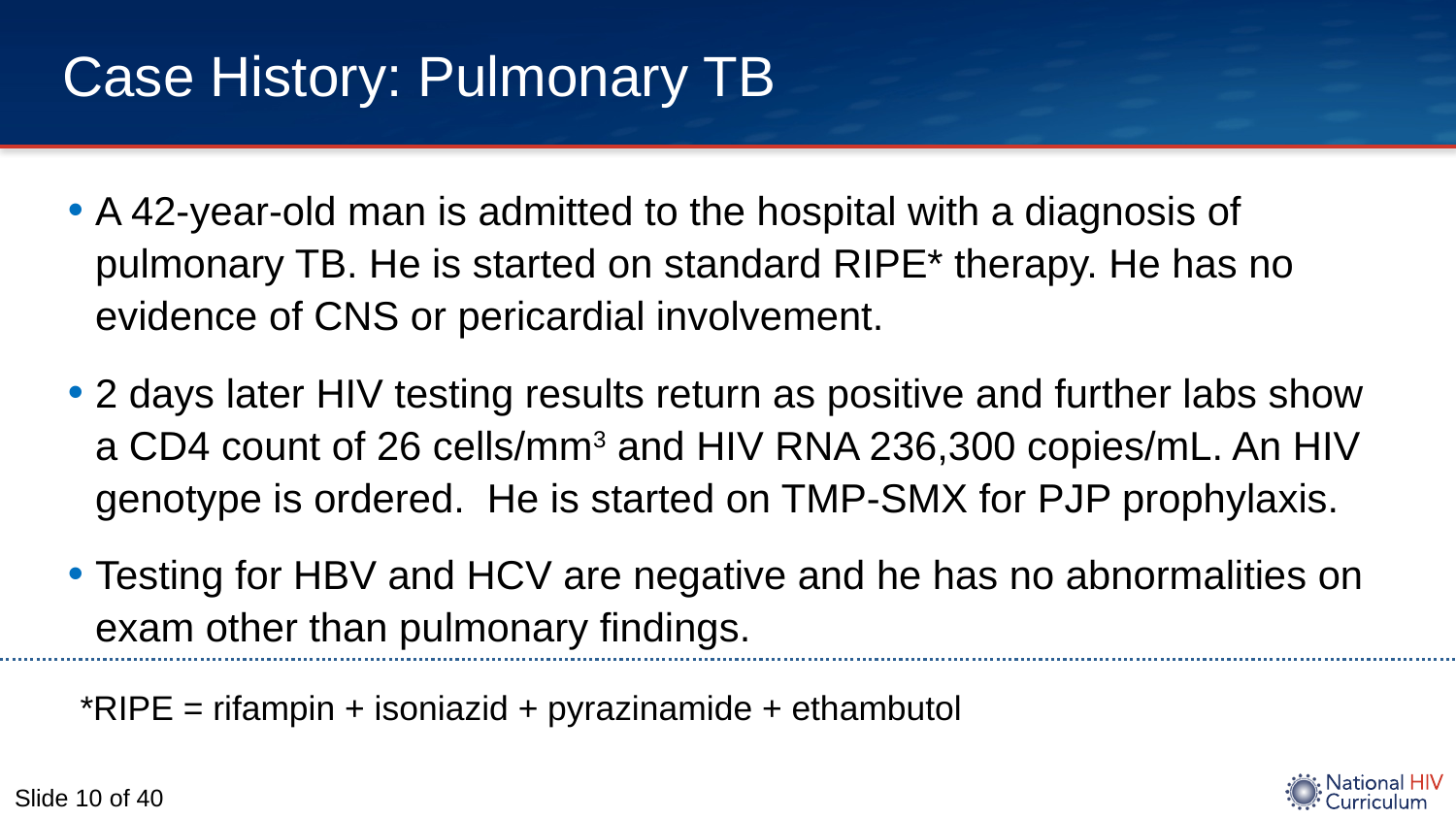

# Case History: Pulmonary TB
A 42-year-old man is admitted to the hospital with a diagnosis of pulmonary TB. He is started on standard RIPE* therapy. He has no evidence of CNS or pericardial involvement.
2 days later HIV testing results return as positive and further labs show a CD4 count of 26 cells/mm3 and HIV RNA 236,300 copies/mL. An HIV genotype is ordered.  He is started on TMP-SMX for PJP prophylaxis.
Testing for HBV and HCV are negative and he has no abnormalities on exam other than pulmonary findings.
*RIPE = rifampin + isoniazid + pyrazinamide + ethambutol
Slide 10 of 40